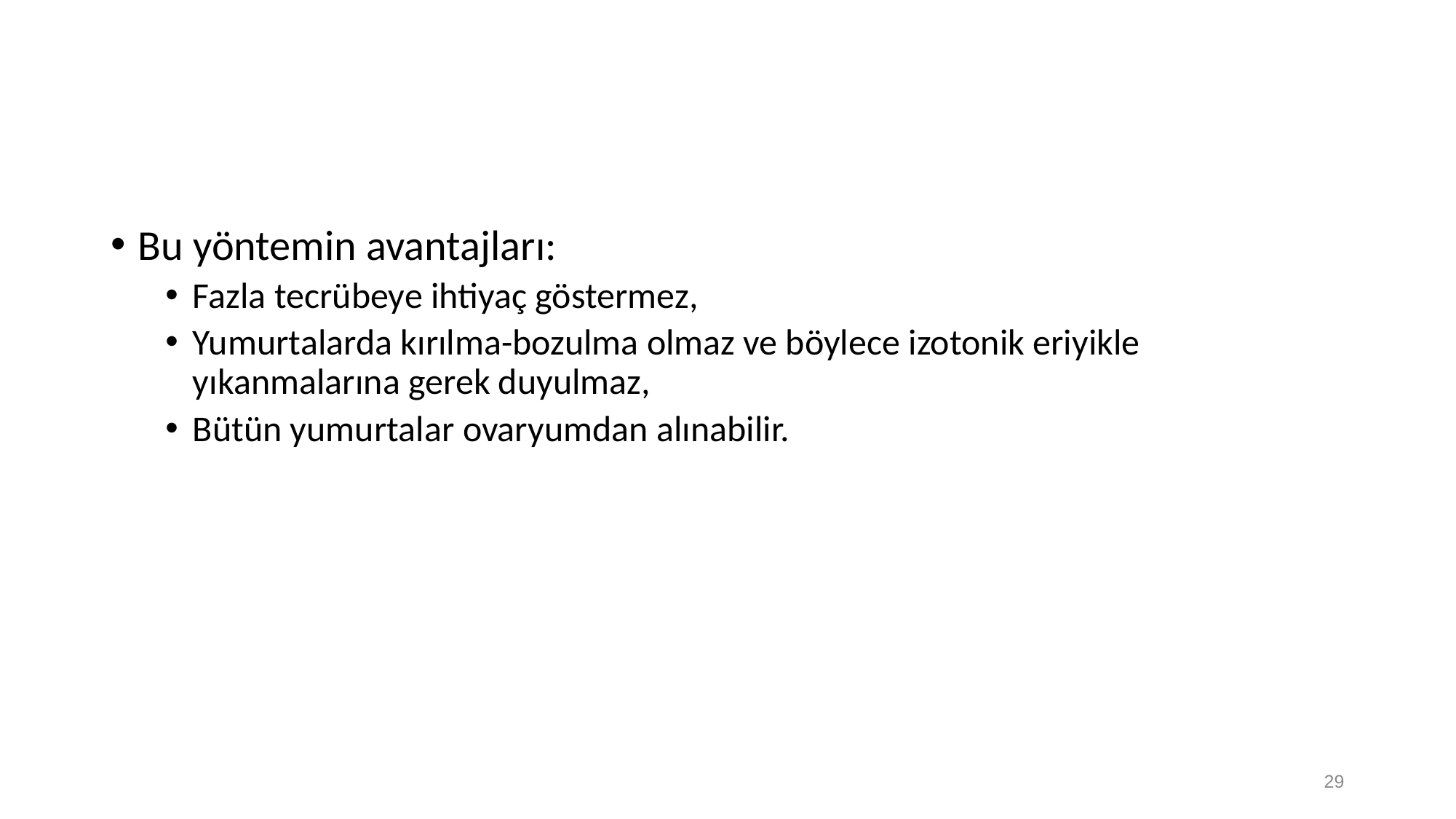

Bu yöntemin avantajları:
Fazla tecrübeye ihtiyaç göstermez,
Yumurtalarda kırılma-bozulma olmaz ve böylece izotonik eriyikle yıkanmalarına gerek duyulmaz,
Bütün yumurtalar ovaryumdan alınabilir.
29